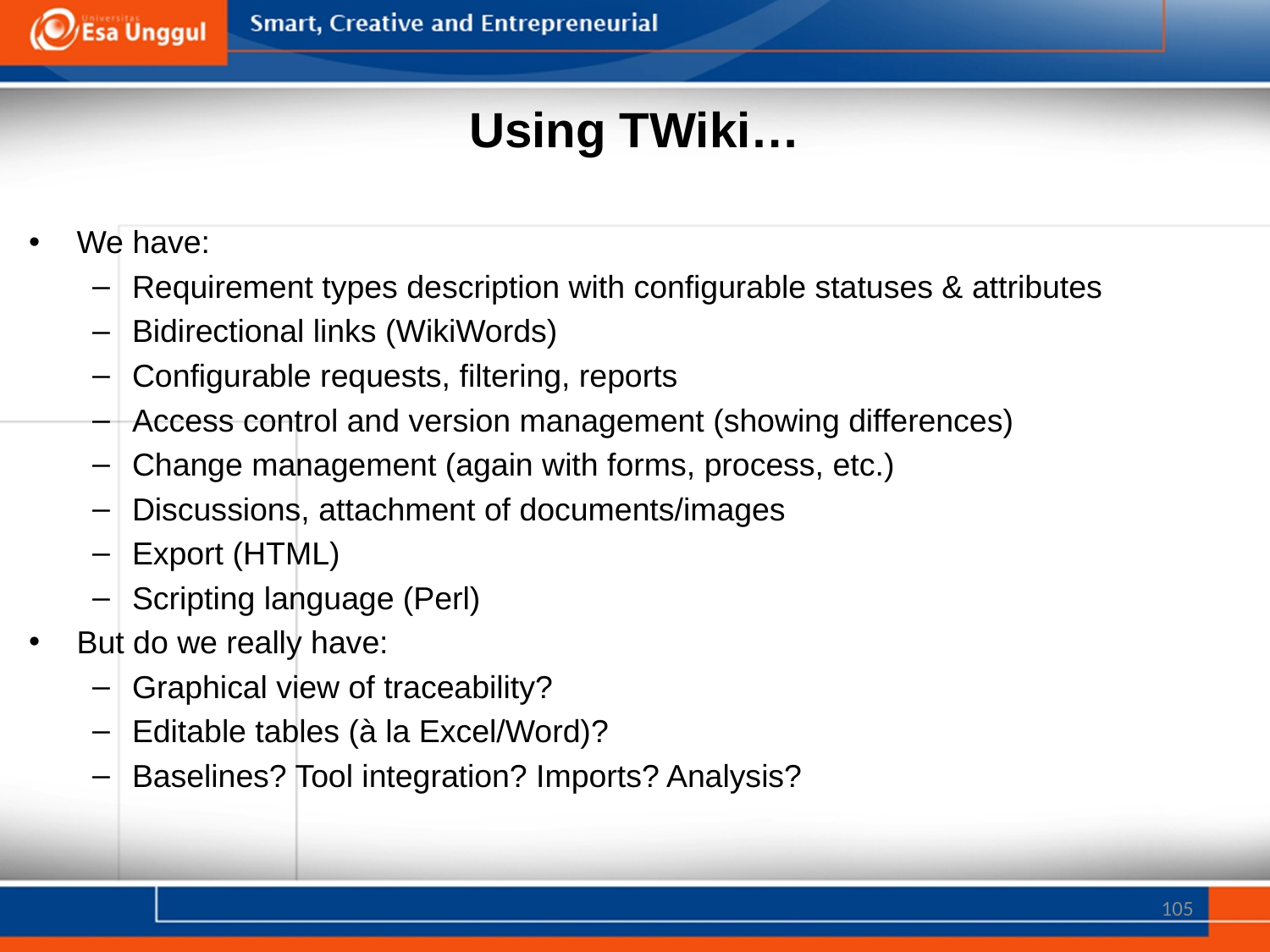

# Using TWiki…
We have:
Requirement types description with configurable statuses & attributes
Bidirectional links (WikiWords)
Configurable requests, filtering, reports
Access control and version management (showing differences)
Change management (again with forms, process, etc.)
Discussions, attachment of documents/images
Export (HTML)
Scripting language (Perl)
But do we really have:
Graphical view of traceability?
Editable tables (à la Excel/Word)?
Baselines? Tool integration? Imports? Analysis?
105